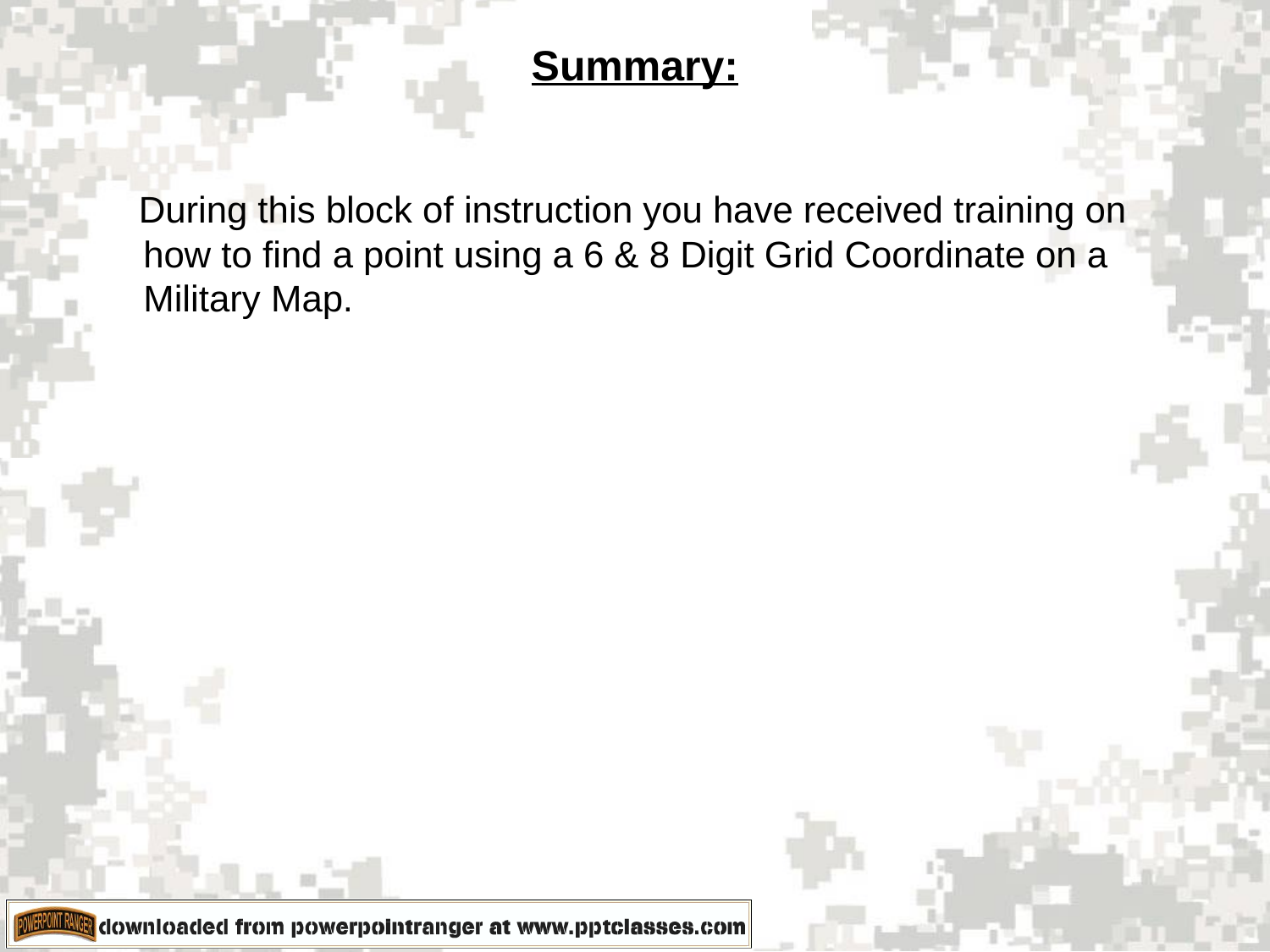

# Summary:
   During this block of instruction you have received training on how to find a point using a 6 & 8 Digit Grid Coordinate on a Military Map.